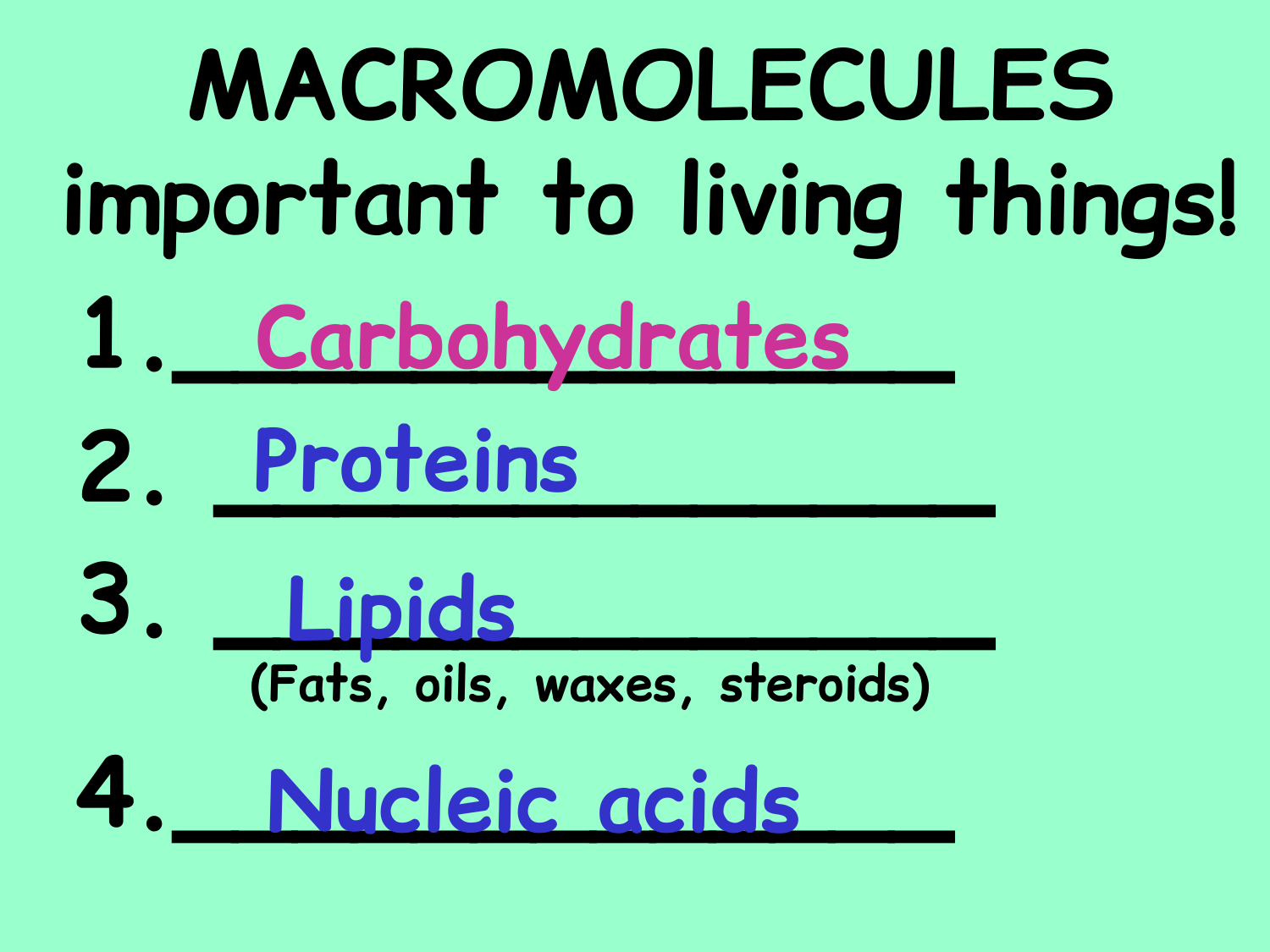

# MACROMOLECULES important to living things!
_____________
 _____________
 _____________
           (Fats, oils, waxes, steroids)
_____________
Carbohydrates
Proteins
Lipids
Nucleic acids